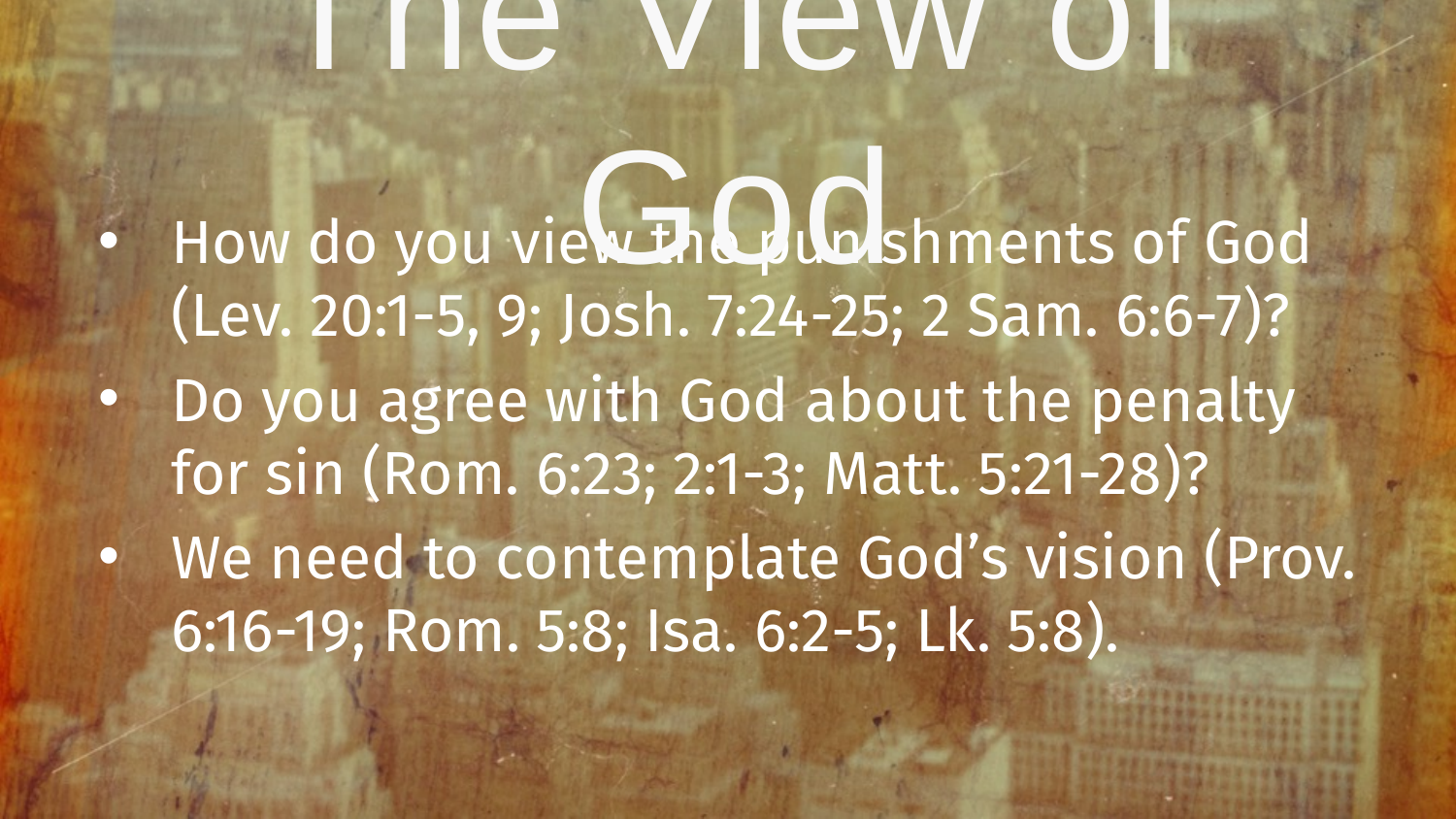

The View of God
How do you view the punishments of God (Lev. 20:1-5, 9; Josh. 7:24-25; 2 Sam. 6:6-7)?
Do you agree with God about the penalty for sin (Rom. 6:23; 2:1-3; Matt. 5:21-28)?
We need to contemplate God’s vision (Prov. 6:16-19; Rom. 5:8; Isa. 6:2-5; Lk. 5:8).